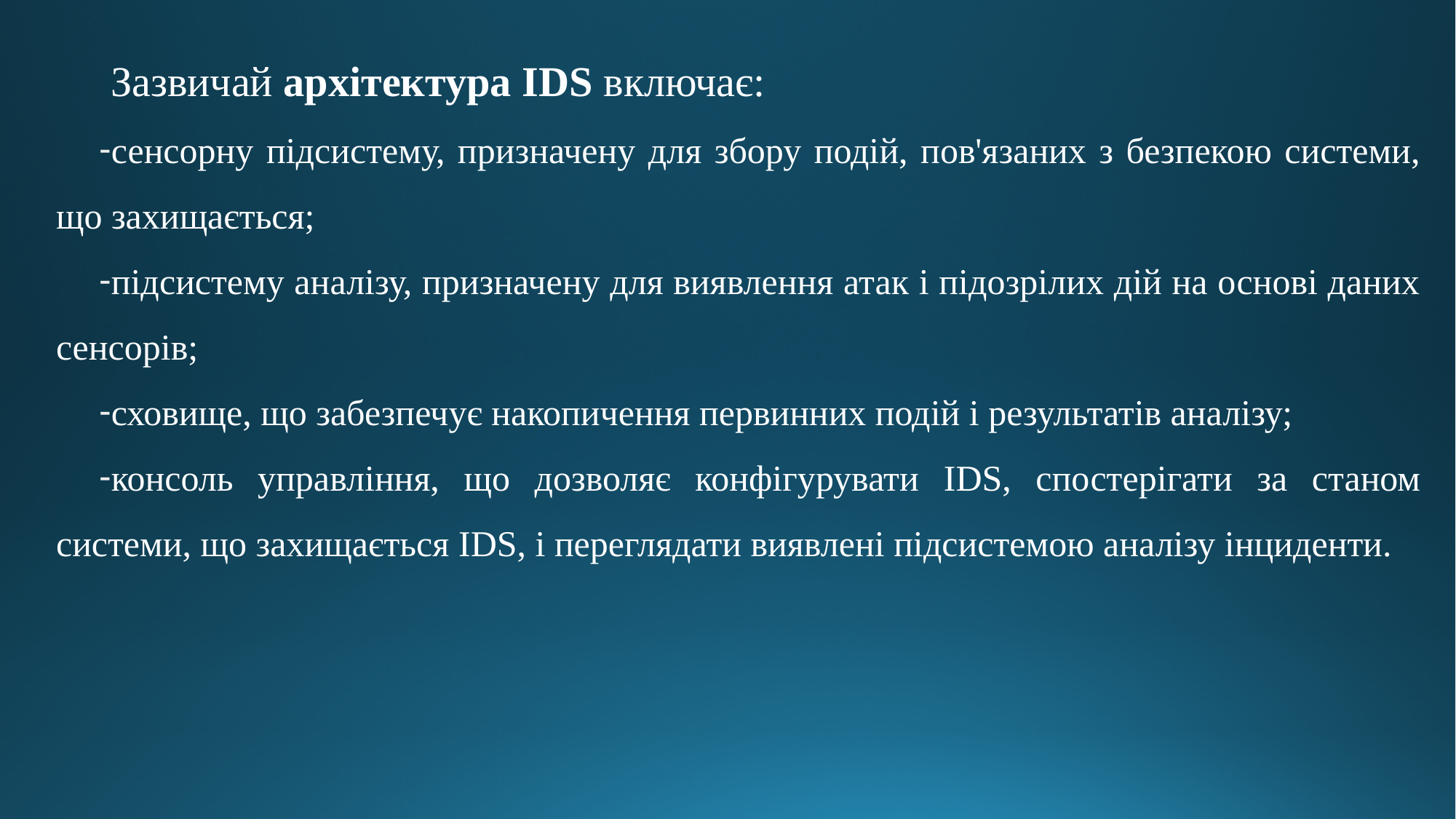

Зазвичай архітектура IDS включає:
сенсорну підсистему, призначену для збору подій, пов'язаних з безпекою системи, що захищається;
підсистему аналізу, призначену для виявлення атак і підозрілих дій на основі даних сенсорів;
сховище, що забезпечує накопичення первинних подій і результатів аналізу;
консоль управління, що дозволяє конфігурувати IDS, спостерігати за станом системи, що захищається IDS, і переглядати виявлені підсистемою аналізу інциденти.